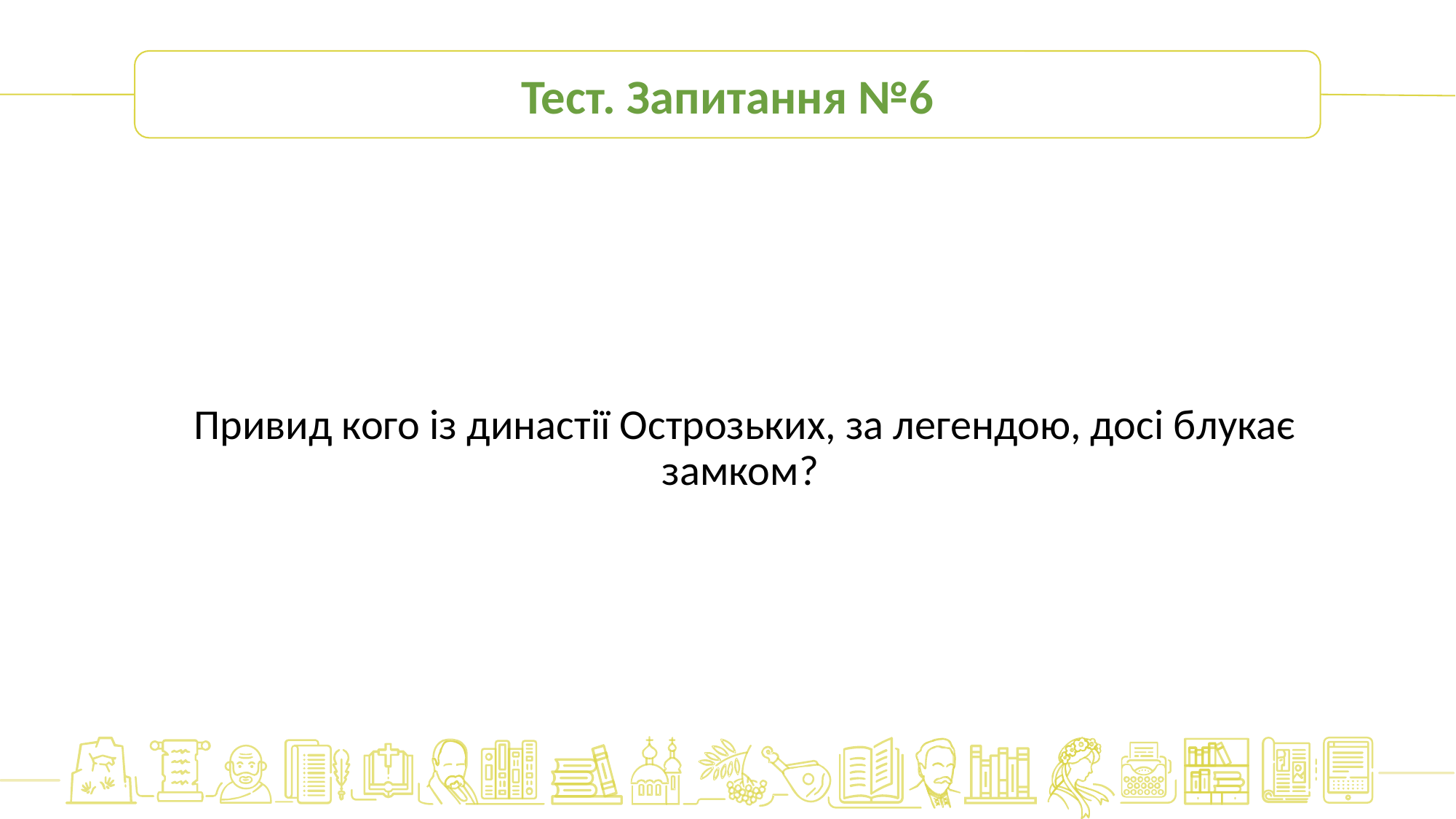

Тест. Запитання №6

Привид кого із династії Острозьких, за легендою, досі блукає замком?